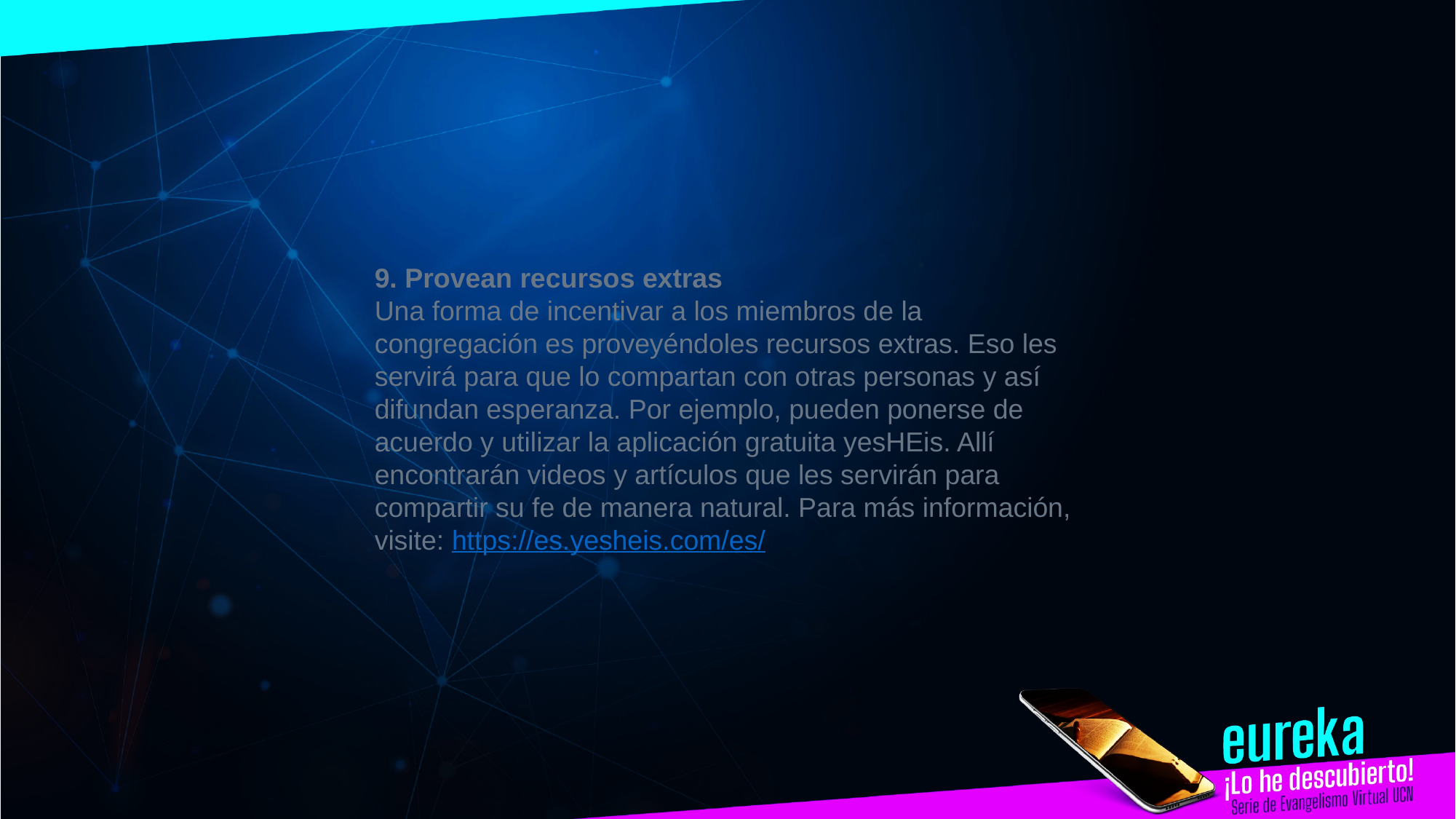

9. Provean recursos extras
Una forma de incentivar a los miembros de la congregación es proveyéndoles recursos extras. Eso les servirá para que lo compartan con otras personas y así difundan esperanza. Por ejemplo, pueden ponerse de acuerdo y utilizar la aplicación gratuita yesHEis. Allí encontrarán videos y artículos que les servirán para compartir su fe de manera natural. Para más información, visite: https://es.yesheis.com/es/